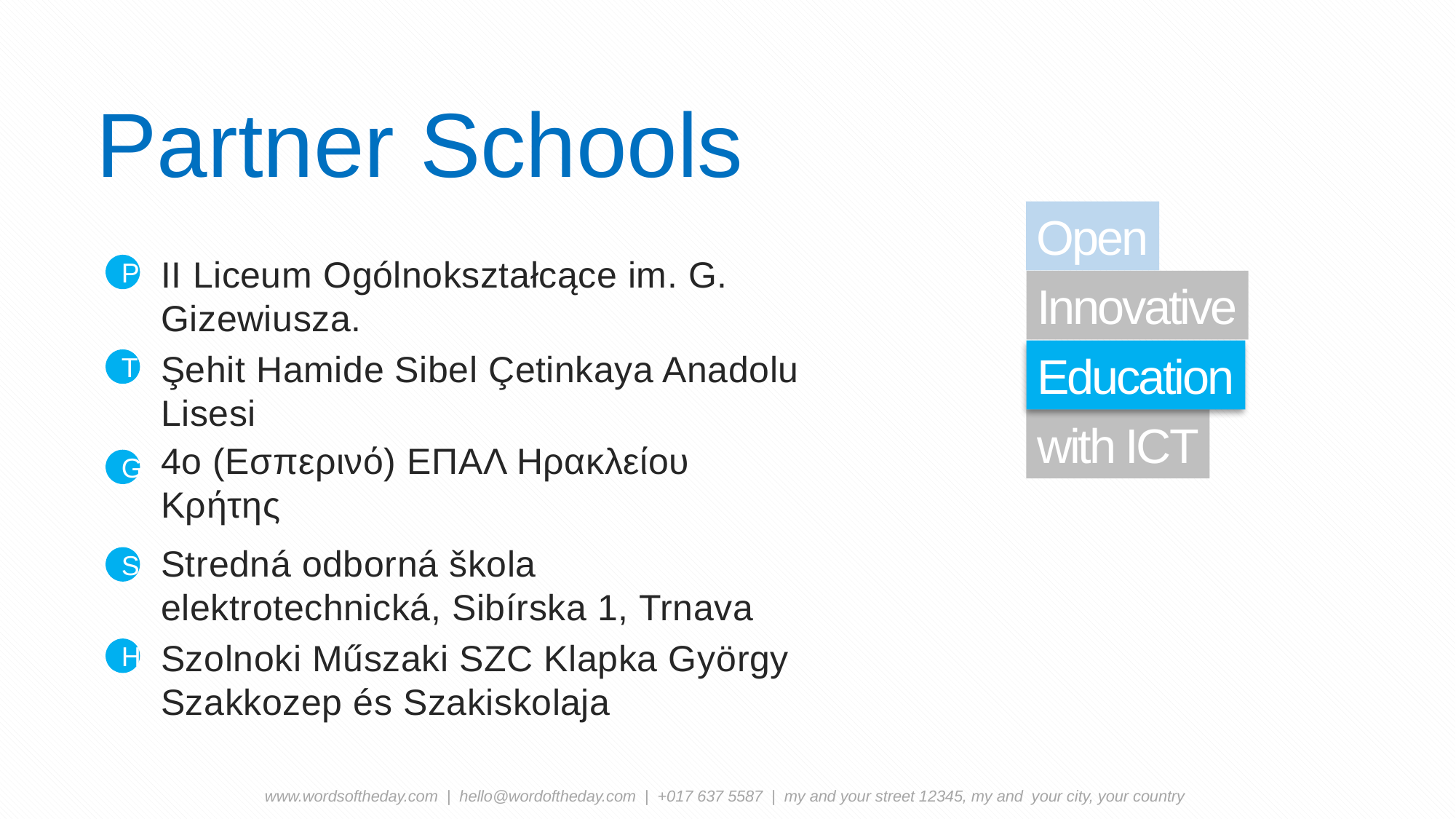

Partner Schools
Open
II Liceum Ogólnokształcące im. G. Gizewiusza.
P
Innovative
Education
Şehit Hamide Sibel Çetinkaya Anadolu Lisesi
T
with ICT

4ο (Εσπερινό) ΕΠΑΛ Ηρακλείου Κρήτης
G
Stredná odborná škola elektrotechnická, Sibírska 1, Trnava
S
Szolnoki Műszaki SZC Klapka György Szakkozep és Szakiskolaja
H